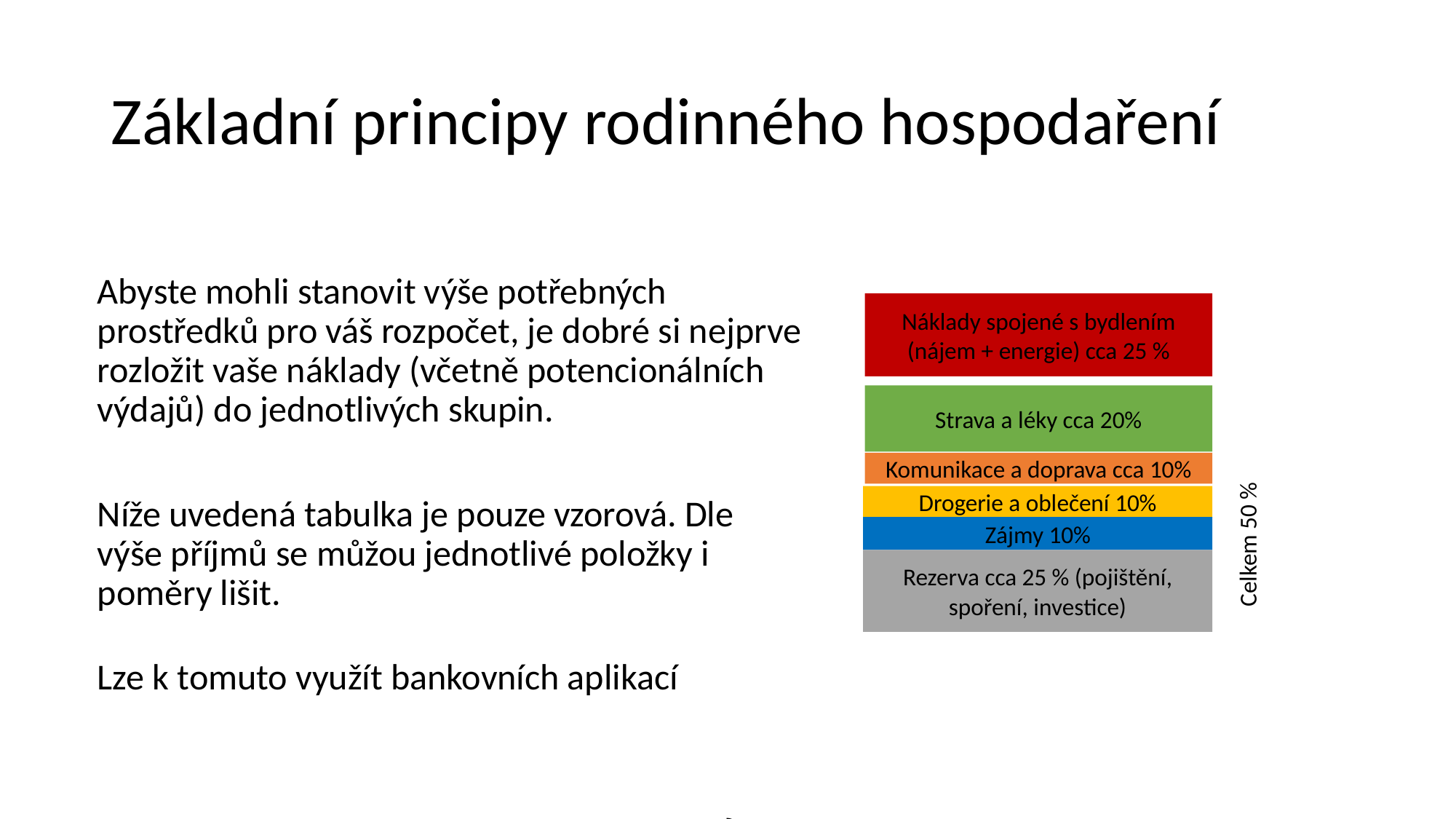

# Základní principy rodinného hospodaření

Abyste mohli stanovit výše potřebných prostředků pro váš rozpočet, je dobré si nejprve rozložit vaše náklady (včetně potencionálních výdajů) do jednotlivých skupin.

Níže uvedená tabulka je pouze vzorová. Dle výše příjmů se můžou jednotlivé položky i poměry lišit.

Lze k tomuto využít bankovních aplikací
Náklady spojené s bydlením (nájem + energie) cca 25 %

Strava a léky cca 20%
Komunikace a doprava cca 10%
Drogerie a oblečení 10%
Zájmy 10%
Celkem 50 %
Rezerva cca 25 % (pojištění, spoření, investice)